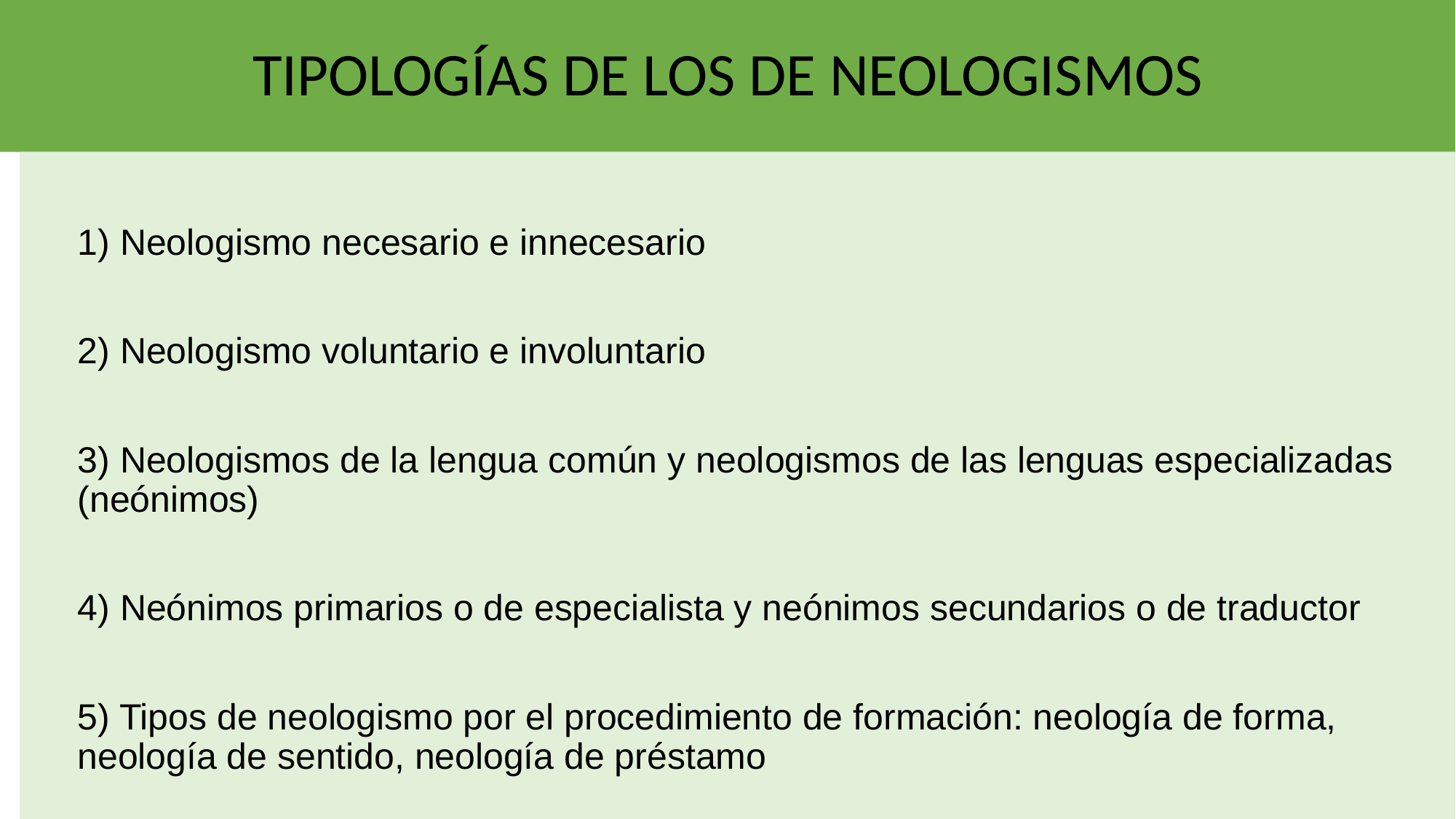

# TIPOLOGÍAS DE LOS DE NEOLOGISMOS

1) Neologismo necesario e innecesario

2) Neologismo voluntario e involuntario

3) Neologismos de la lengua común y neologismos de las lenguas especializadas (neónimos)

4) Neónimos primarios o de especialista y neónimos secundarios o de traductor

5) Tipos de neologismo por el procedimiento de formación: neología de forma, neología de sentido, neología de préstamo